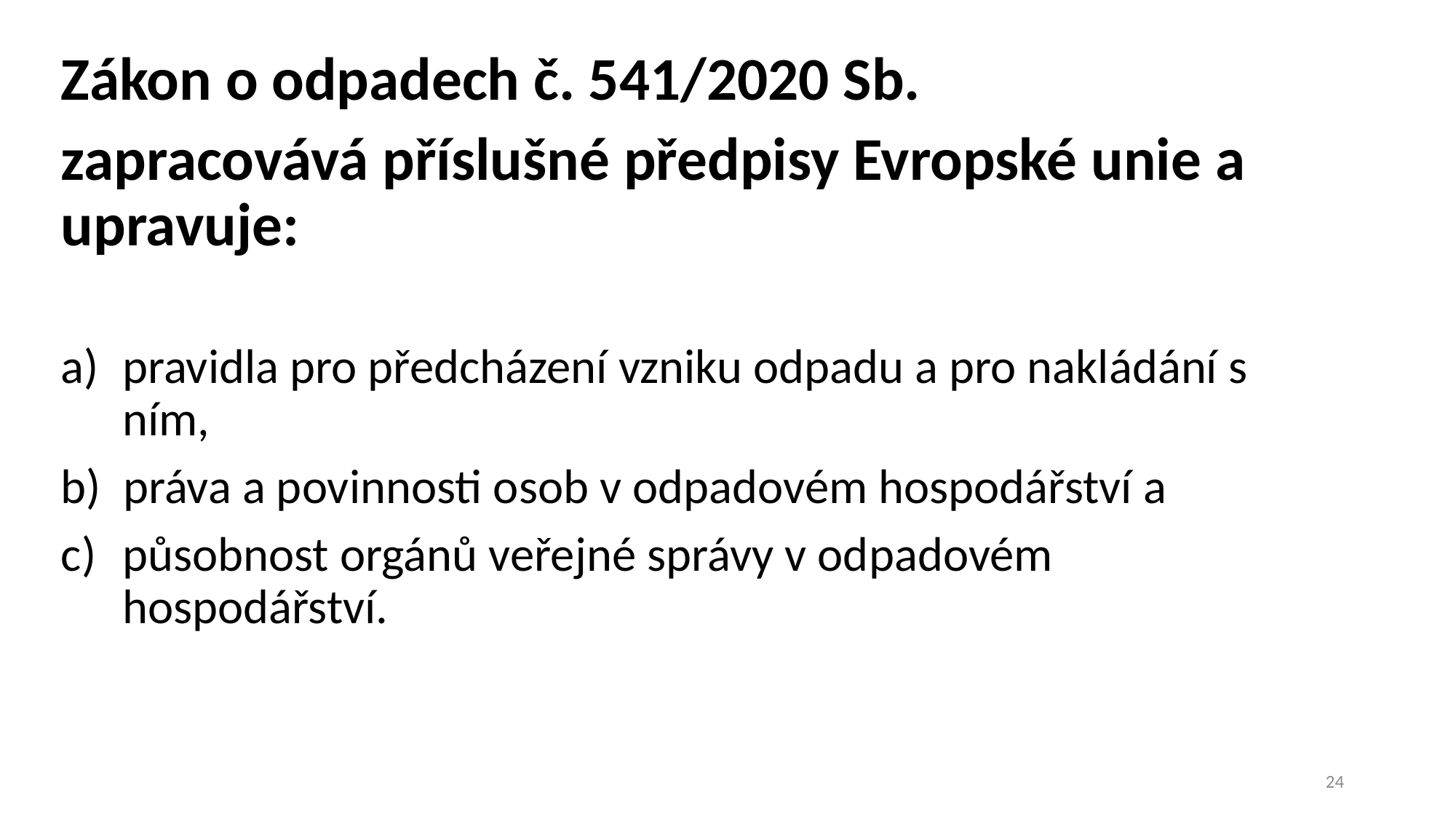

Zákon o odpadech č. 541/2020 Sb.
zapracovává příslušné předpisy Evropské unie a upravuje:

pravidla pro předcházení vzniku odpadu a pro nakládání s ním,
b)  práva a povinnosti osob v odpadovém hospodářství a
působnost orgánů veřejné správy v odpadovém hospodářství.
24